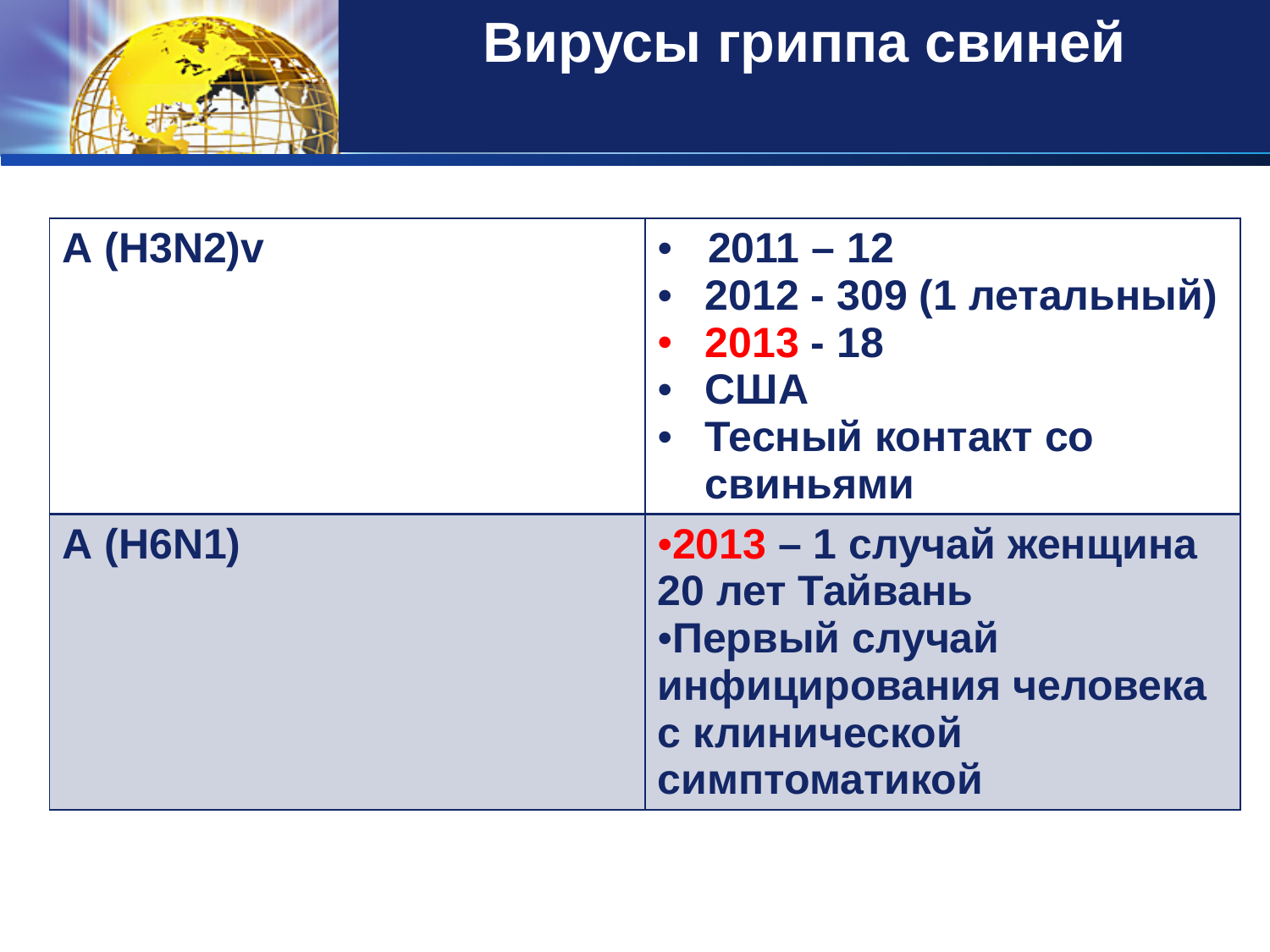

Вирусы гриппа свиней
| А (H3N2)v | 2011 – 12 2012 - 309 (1 летальный) 2013 - 18 США Тесный контакт со свиньями |
| --- | --- |
| А (H6N1) | 2013 – 1 случай женщина 20 лет Тайвань Первый случай инфицирования человека с клинической симптоматикой |